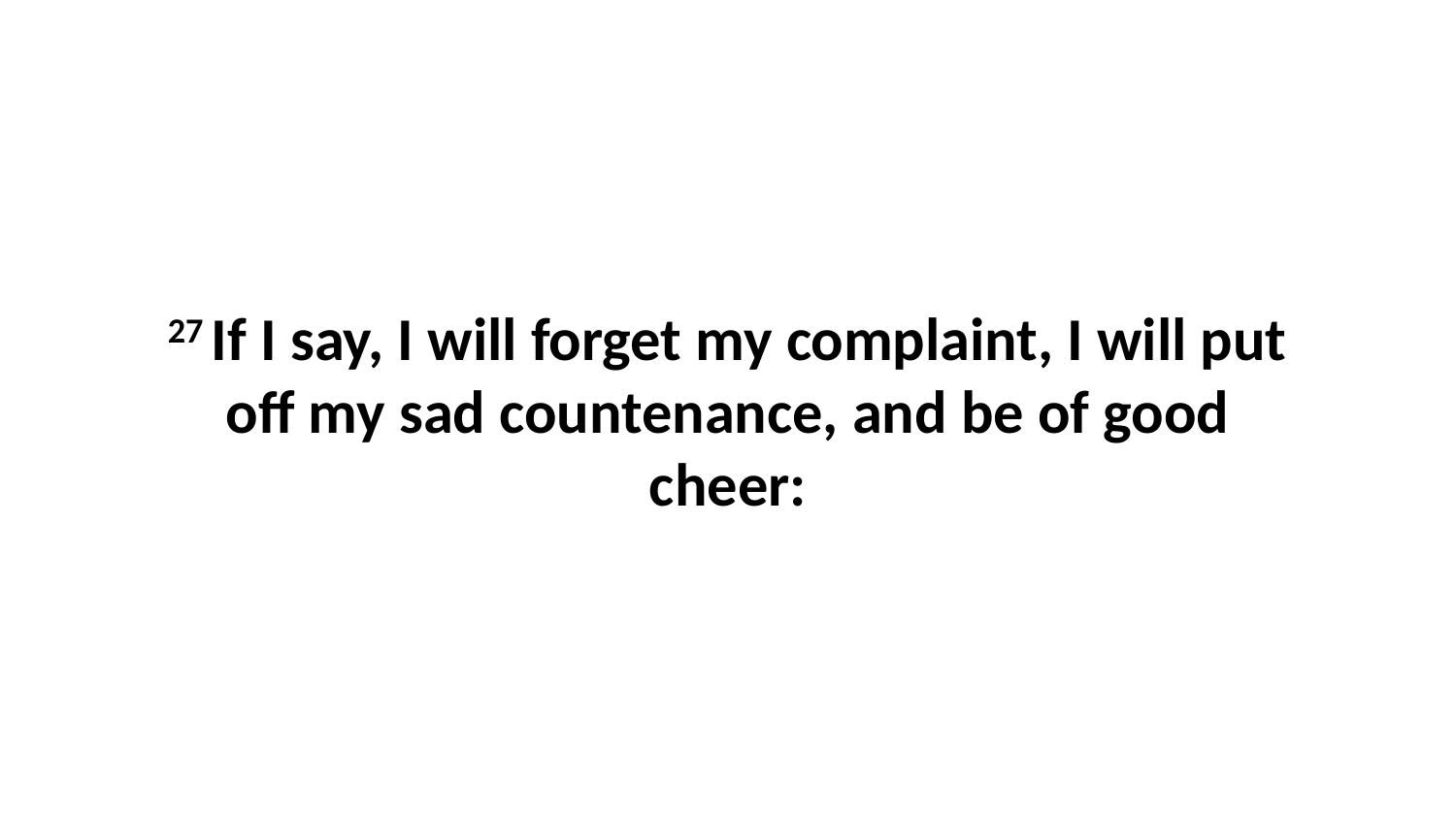

27 If I say, I will forget my complaint, I will put off my sad countenance, and be of good cheer: